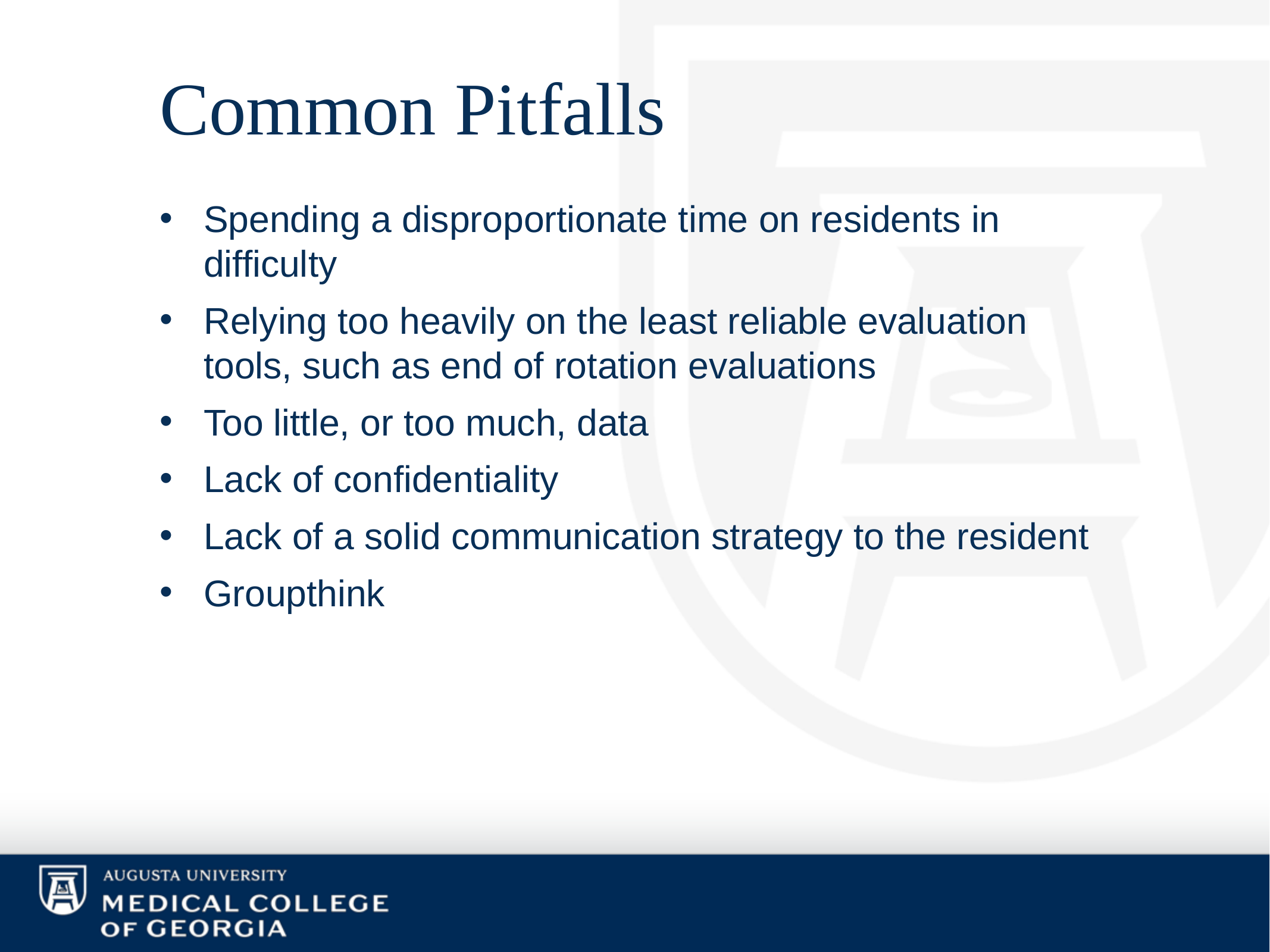

# Common Pitfalls
Spending a disproportionate time on residents in difficulty
Relying too heavily on the least reliable evaluation tools, such as end of rotation evaluations
Too little, or too much, data
Lack of confidentiality
Lack of a solid communication strategy to the resident
Groupthink